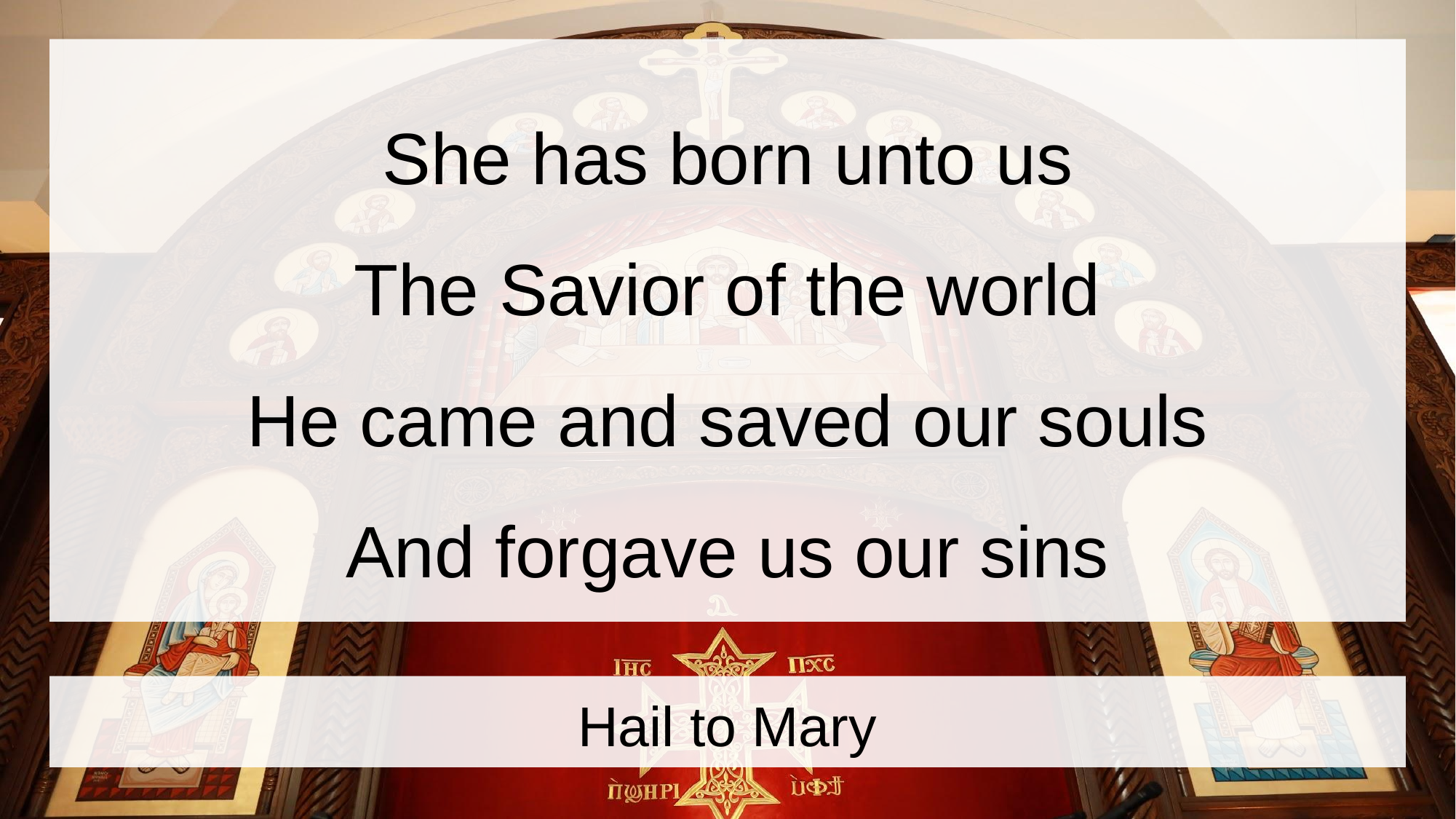

She has born unto us
The Savior of the world
He came and saved our souls
And forgave us our sins
# Hail to Mary